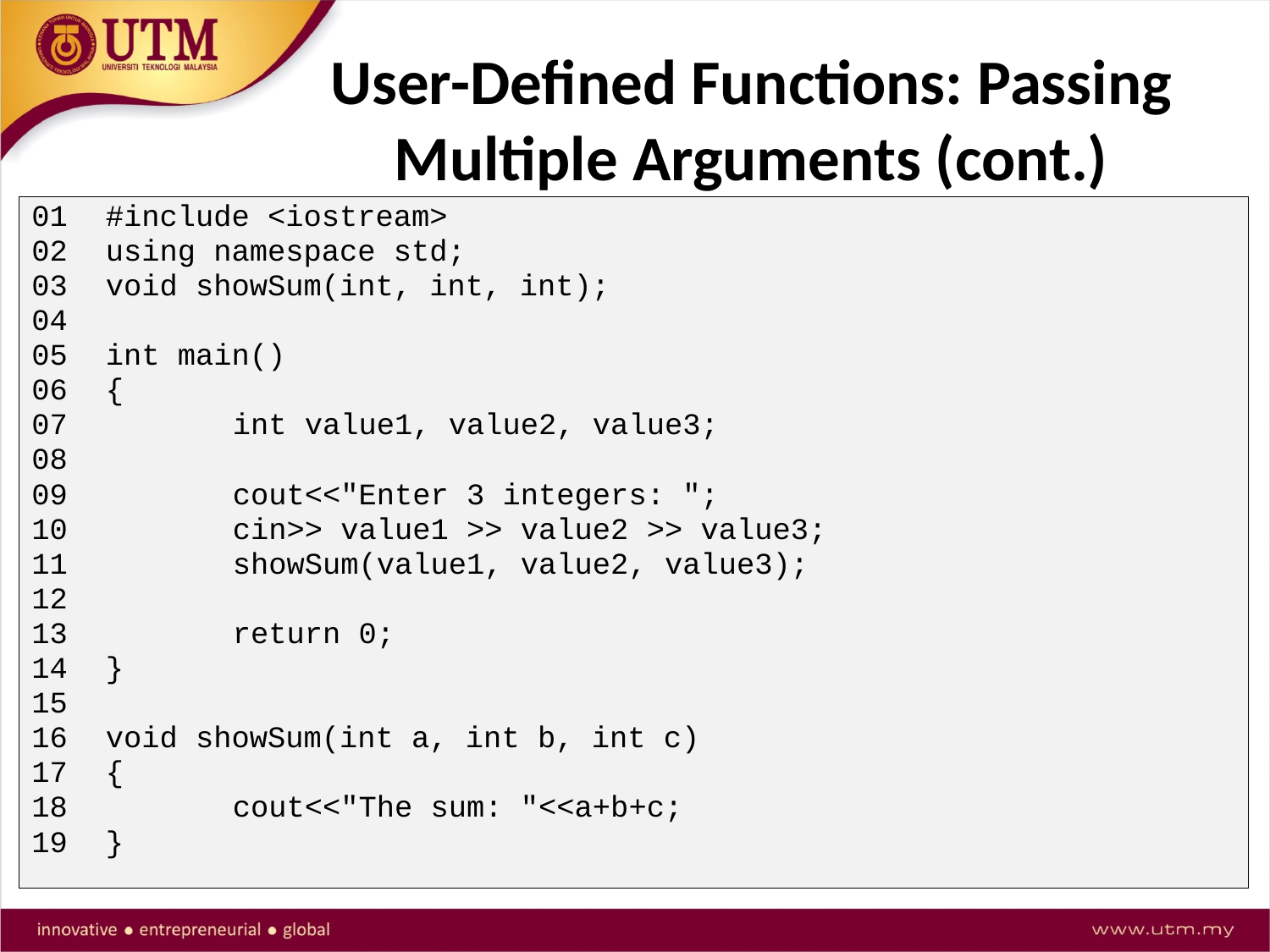

# User-Defined Functions: Passing Multiple Arguments (cont.)
01	#include <iostream>
02	using namespace std;
03	void showSum(int, int, int);
04
05	int main()
06	{
07		int value1, value2, value3;
08
09		cout<<"Enter 3 integers: ";
10		cin>> value1 >> value2 >> value3;
11		showSum(value1, value2, value3);
12
13		return 0;
14	}
15
16	void showSum(int a, int b, int c)
17	{
18		cout<<"The sum: "<<a+b+c;
19	}